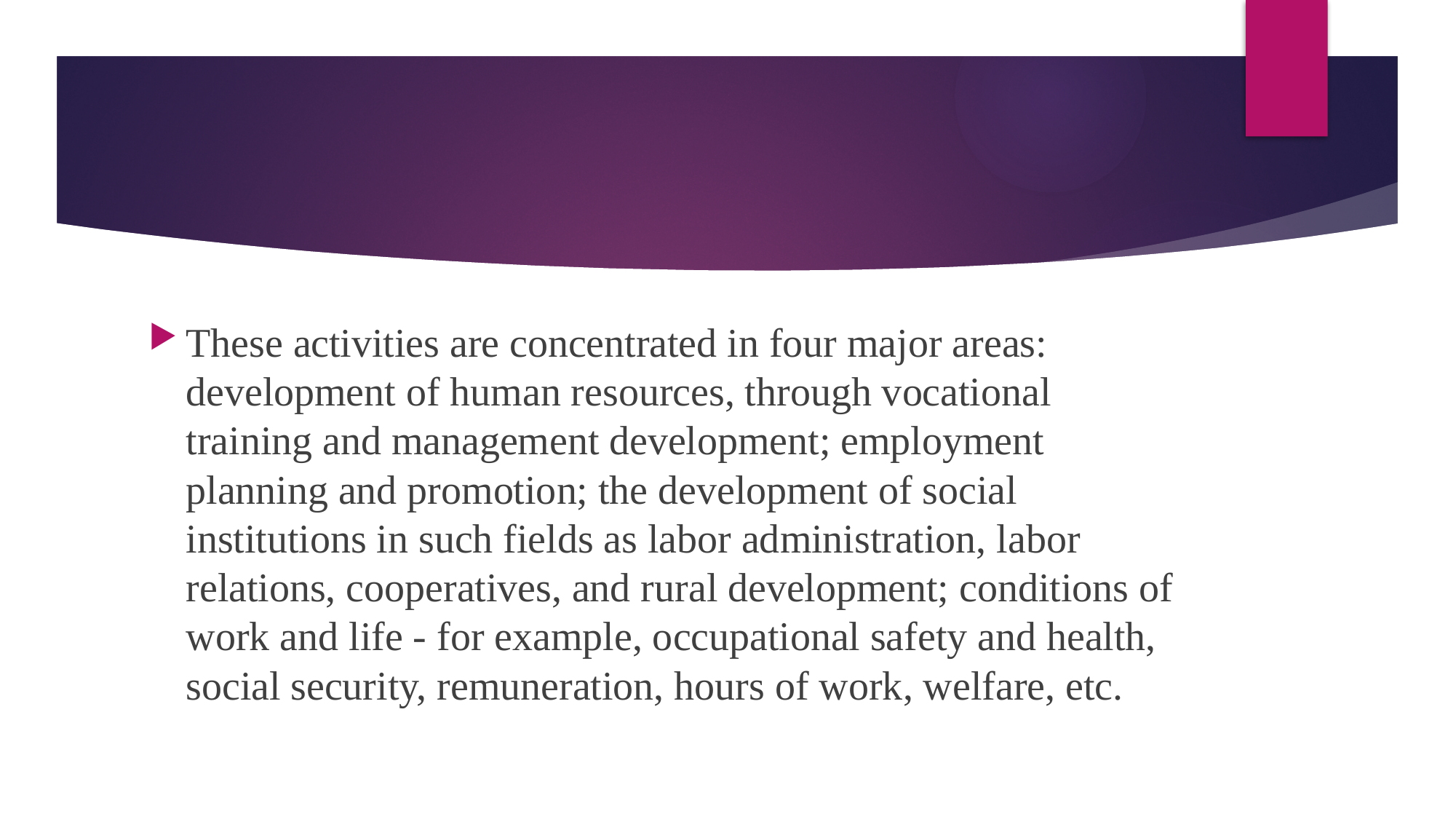

#
These activities are concentrated in four major areas: development of human resources, through vocational training and management development; employment planning and promotion; the development of social institutions in such fields as labor administration, labor relations, cooperatives, and rural development; conditions of work and life - for example, occupational safety and health, social security, remuneration, hours of work, welfare, etc.